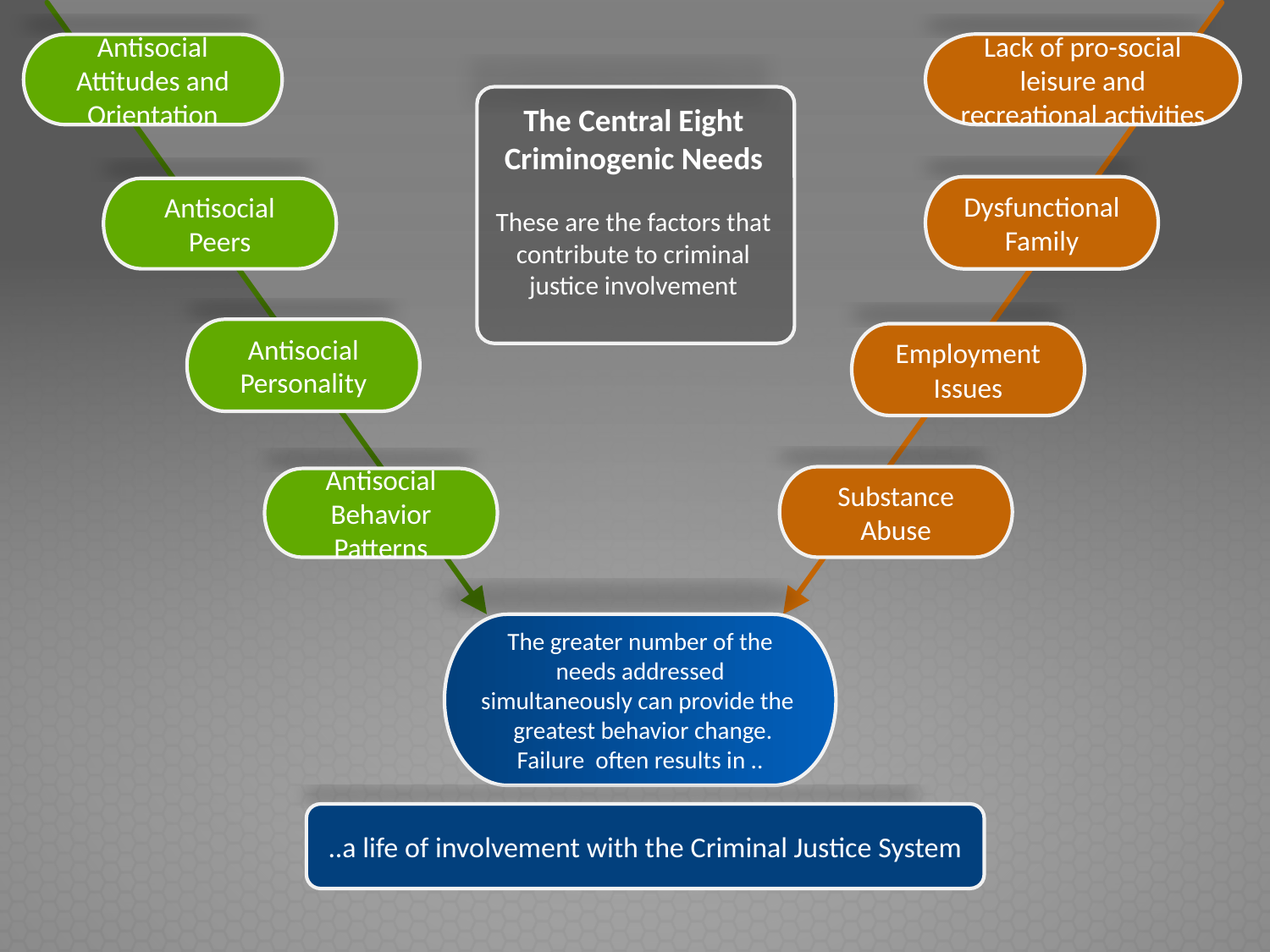

Lack of pro-social leisure and recreational activities
Antisocial Attitudes and Orientation
The Central Eight
Criminogenic Needs

These are the factors that contribute to criminal justice involvement
Dysfunctional Family
Antisocial Peers
Antisocial Personality
Employment Issues
Substance Abuse
Antisocial Behavior Patterns
The greater number of the needs addressed simultaneously can provide the   greatest behavior change.
Failure  often results in ..
..a life of involvement with the Criminal Justice System